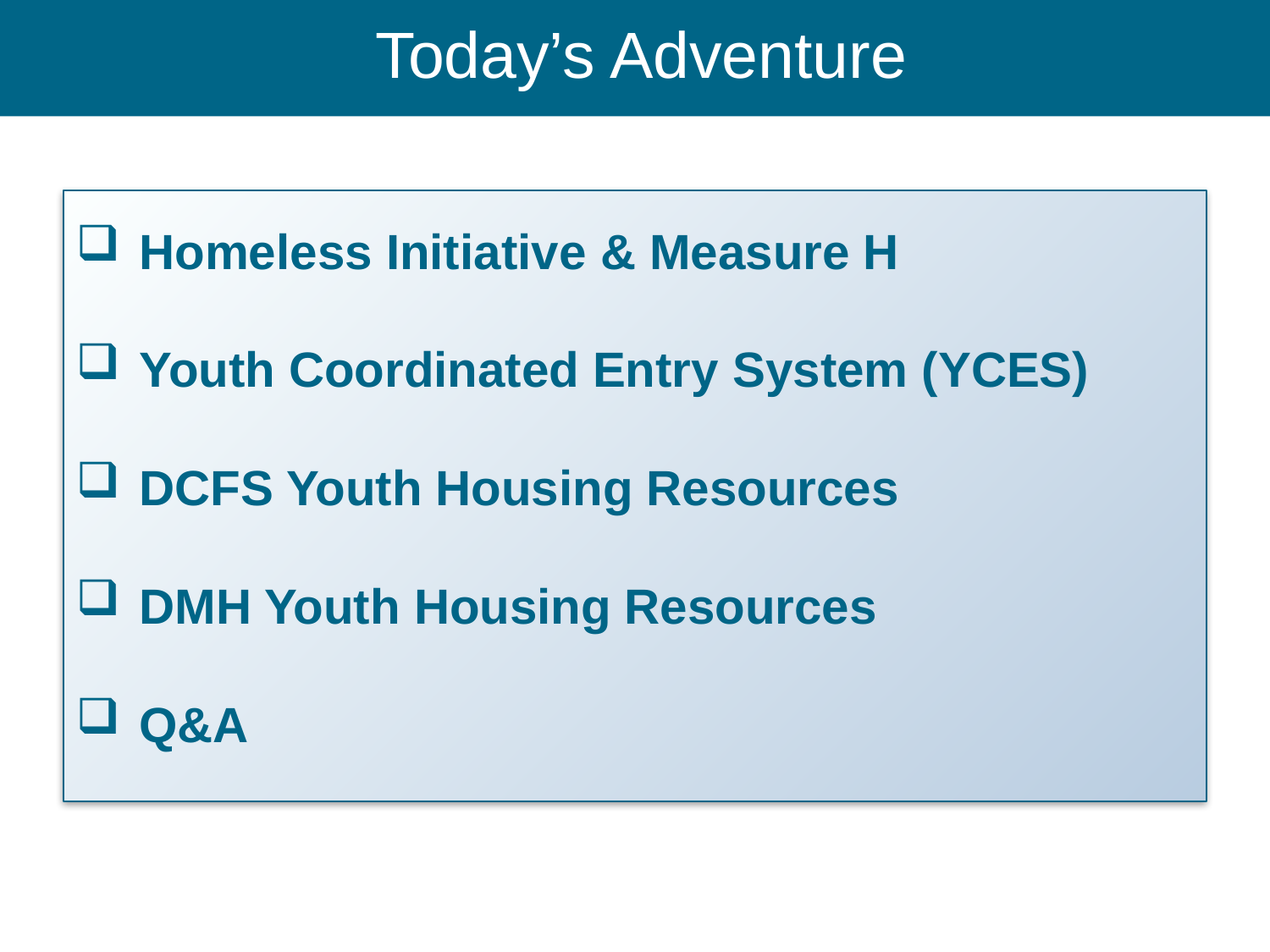

# Today’s Adventure

Homeless Initiative & Measure H

Youth Coordinated Entry System (YCES)

DCFS Youth Housing Resources

DMH Youth Housing Resources

Q&A